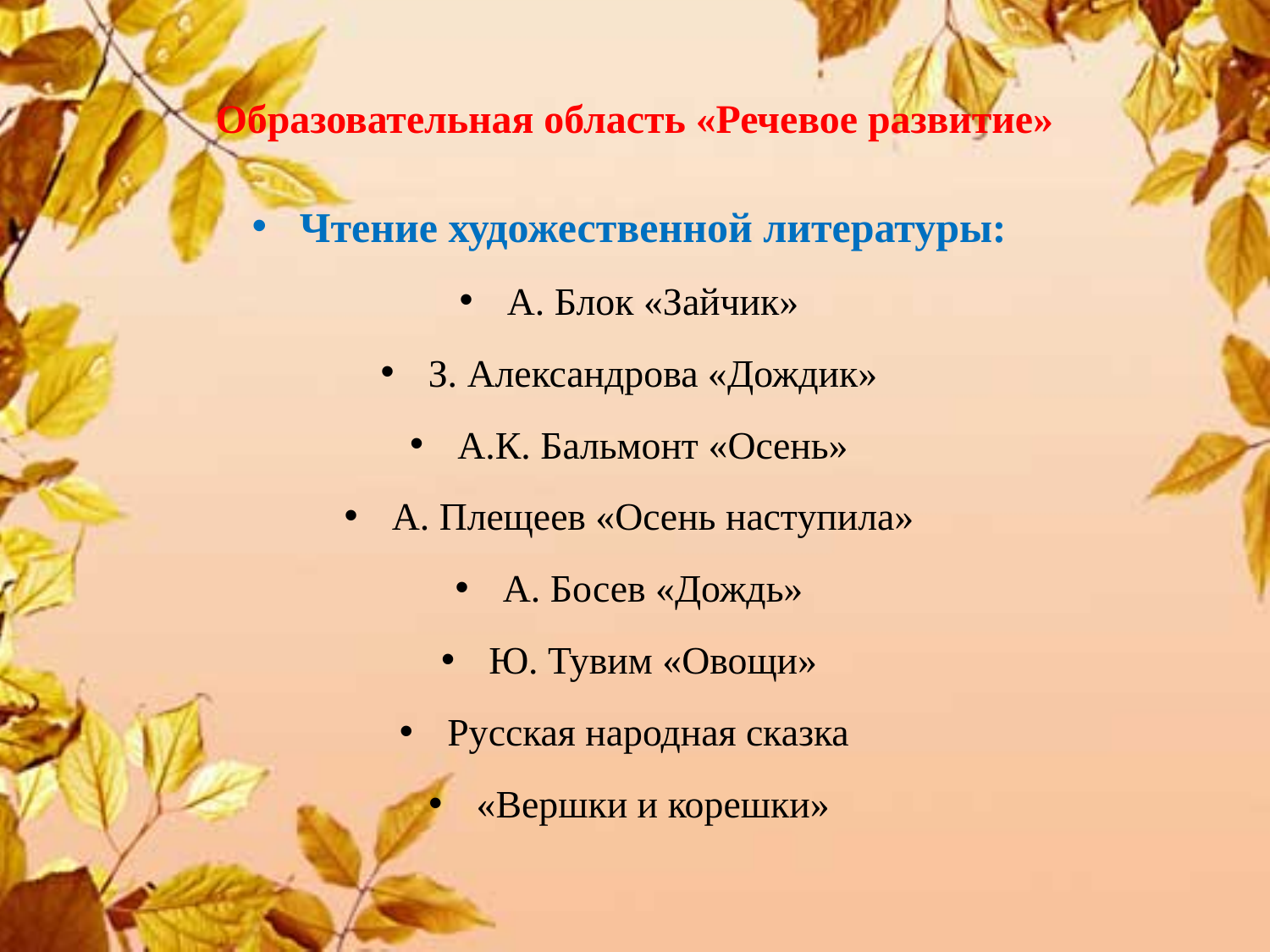

# Образовательная область «Речевое развитие»
Чтение художественной литературы:
А. Блок «Зайчик»
З. Александрова «Дождик»
А.К. Бальмонт «Осень»
А. Плещеев «Осень наступила»
А. Босев «Дождь»
Ю. Тувим «Овощи»
Русская народная сказка
«Вершки и корешки»